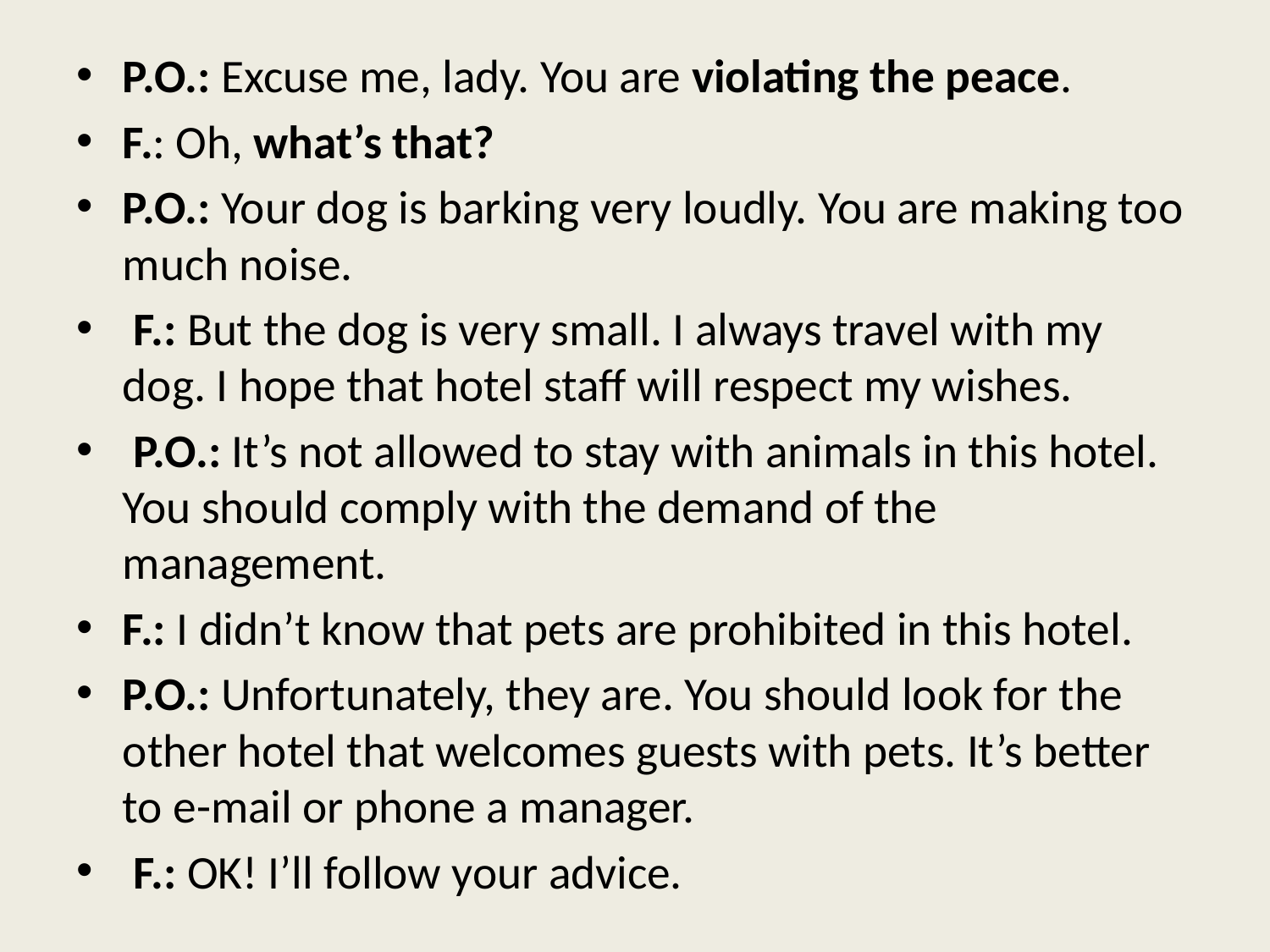

P.O.: Excuse me, lady. You are violating the peace.
F.: Oh, what’s that?
P.O.: Your dog is barking very loudly. You are making too much noise.
 F.: But the dog is very small. I always travel with my dog. I hope that hotel staff will respect my wishes.
 P.O.: It’s not allowed to stay with animals in this hotel. You should comply with the demand of the management.
F.: I didn’t know that pets are prohibited in this hotel.
P.O.: Unfortunately, they are. You should look for the other hotel that welcomes guests with pets. It’s better to e-mail or phone a manager.
 F.: OK! I’ll follow your advice.